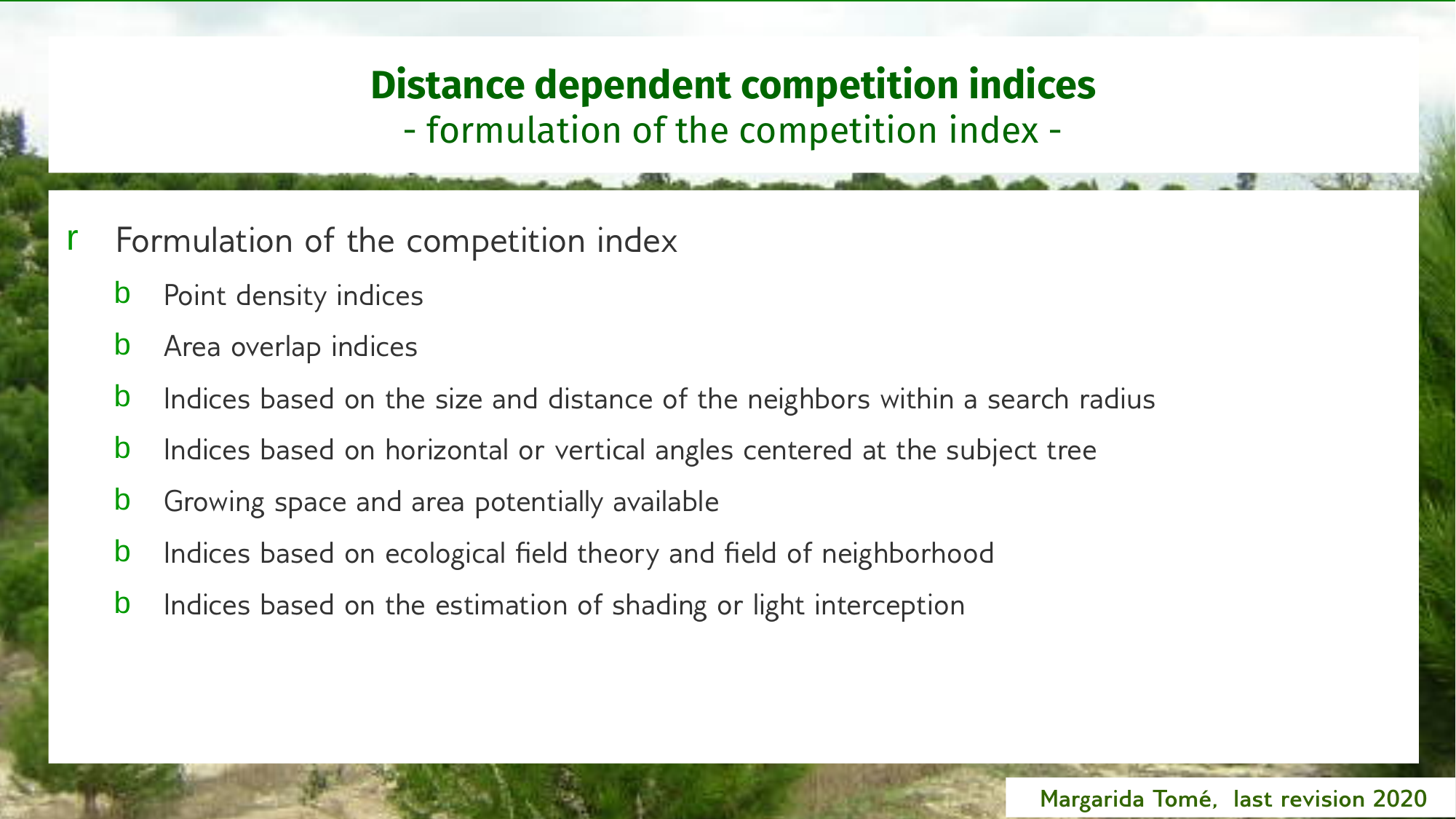

# Distance dependent competition indices - formulation of the competition index -
Formulation of the competition index
Point density indices
Area overlap indices
Indices based on the size and distance of the neighbors within a search radius
Indices based on horizontal or vertical angles centered at the subject tree
Growing space and area potentially available
Indices based on ecological field theory and field of neighborhood
Indices based on the estimation of shading or light interception